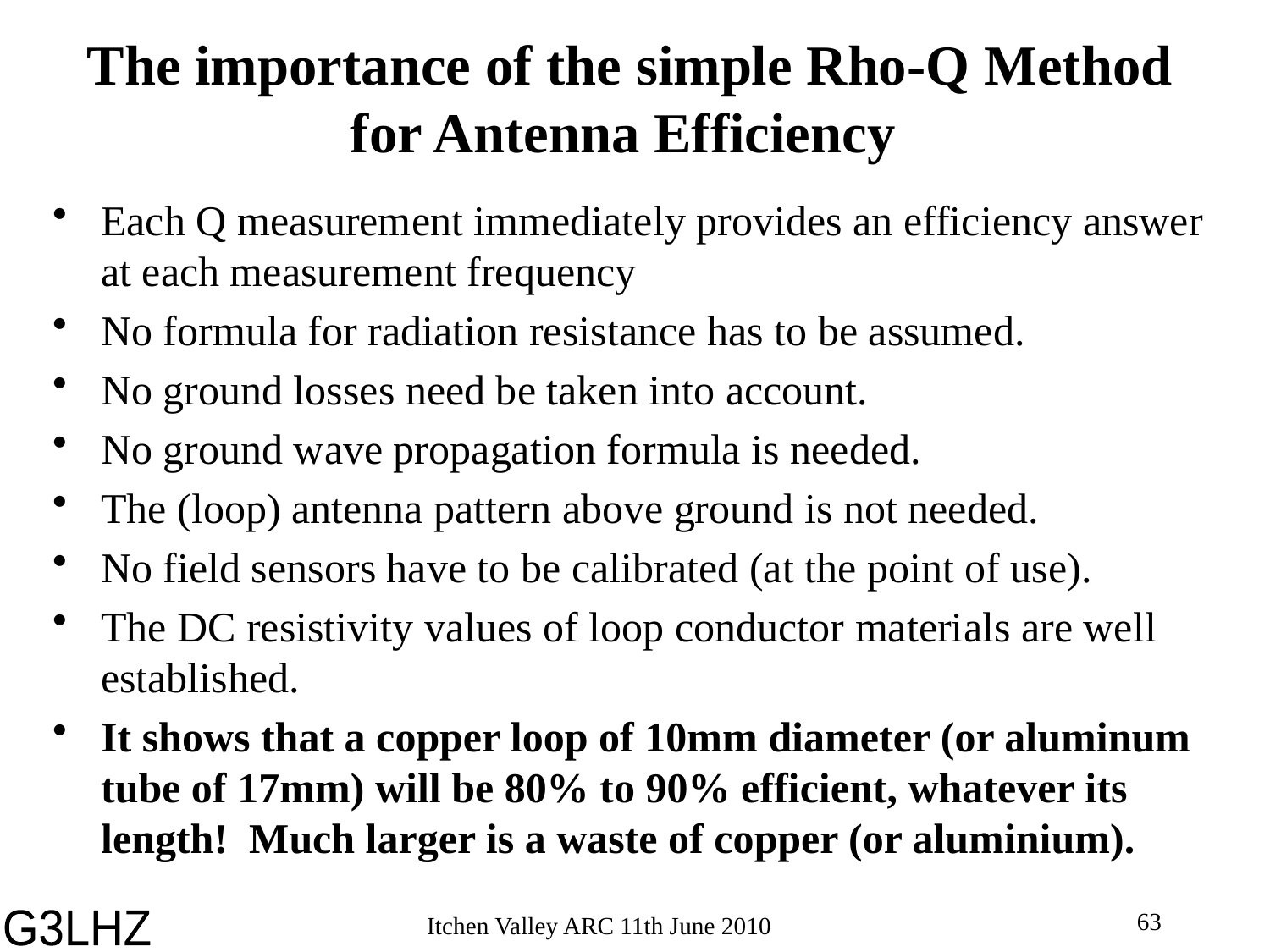

# The importance of the simple Rho-Q Method for Antenna Efficiency
Each Q measurement immediately provides an efficiency answer at each measurement frequency
No formula for radiation resistance has to be assumed.
No ground losses need be taken into account.
No ground wave propagation formula is needed.
The (loop) antenna pattern above ground is not needed.
No field sensors have to be calibrated (at the point of use).
The DC resistivity values of loop conductor materials are well established.
It shows that a copper loop of 10mm diameter (or aluminum tube of 17mm) will be 80% to 90% efficient, whatever its length!  Much larger is a waste of copper (or aluminium).
63
Itchen Valley ARC 11th June 2010